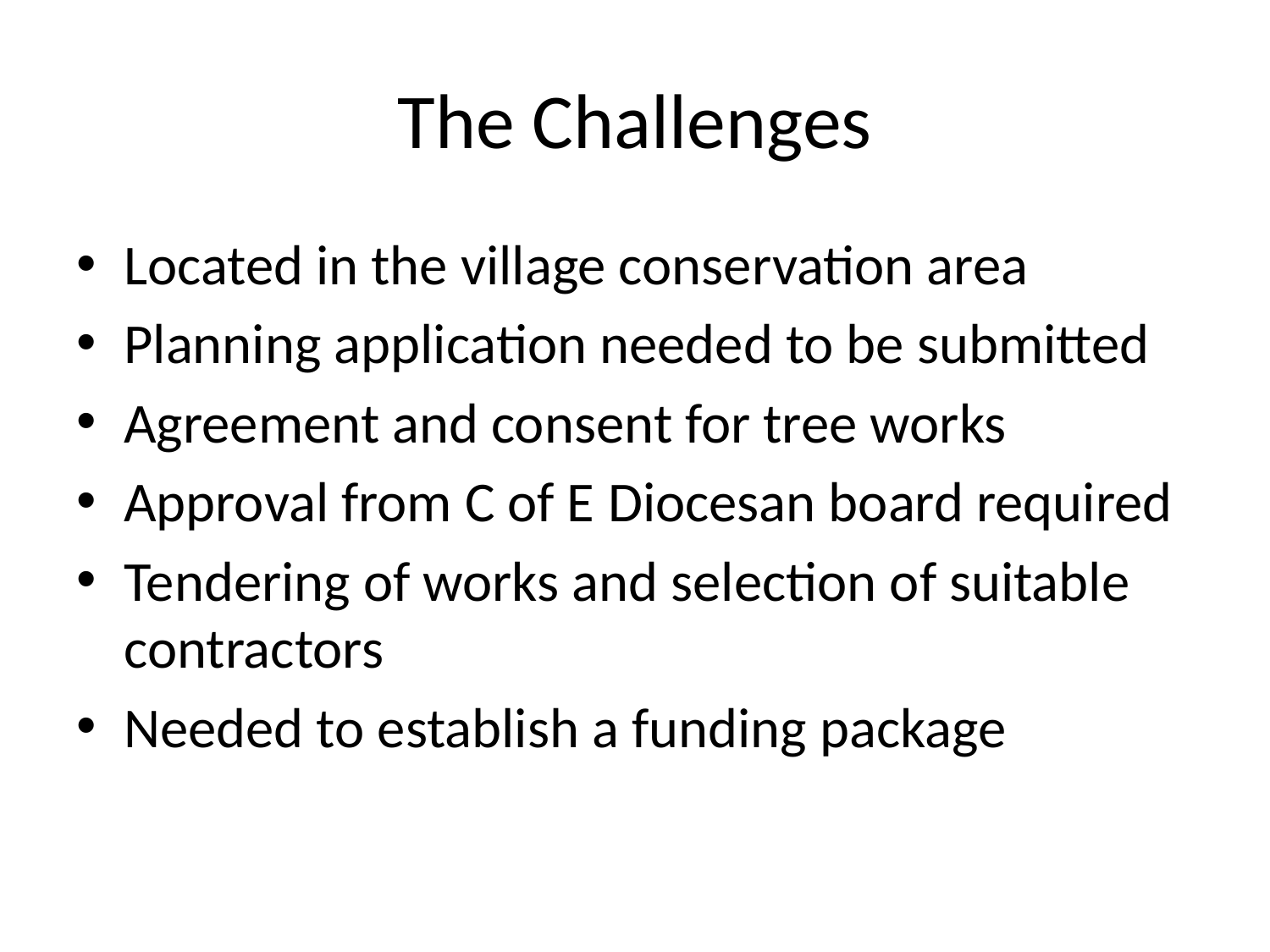

# The Challenges
Located in the village conservation area
Planning application needed to be submitted
Agreement and consent for tree works
Approval from C of E Diocesan board required
Tendering of works and selection of suitable contractors
Needed to establish a funding package